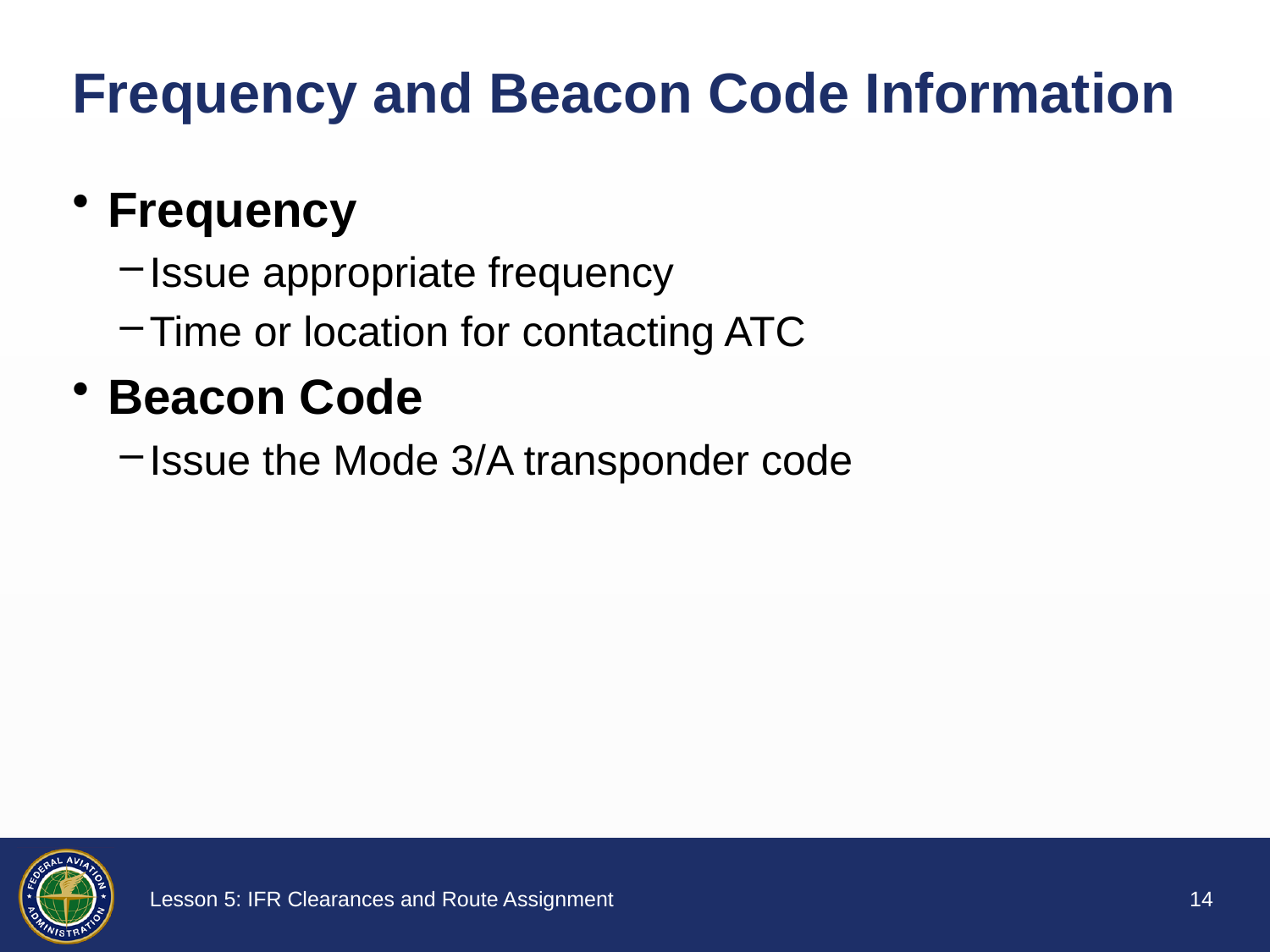

# Frequency and Beacon Code Information
Frequency
Issue appropriate frequency
Time or location for contacting ATC
Beacon Code
Issue the Mode 3/A transponder code